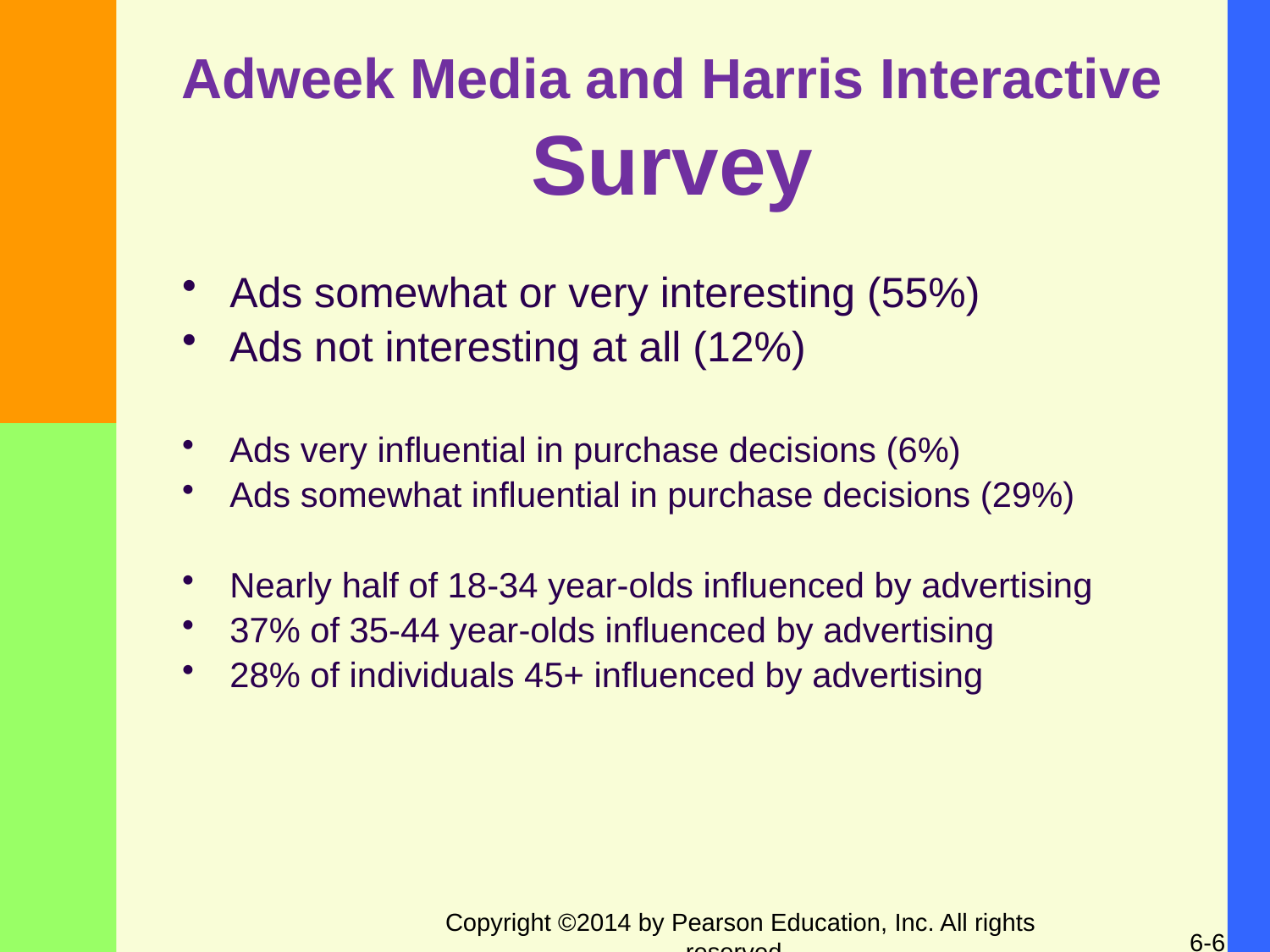

# Adweek Media and Harris Interactive Survey
Ads somewhat or very interesting (55%)
Ads not interesting at all (12%)

Ads very influential in purchase decisions (6%)
Ads somewhat influential in purchase decisions (29%)

Nearly half of 18-34 year-olds influenced by advertising
37% of 35-44 year-olds influenced by advertising
28% of individuals 45+ influenced by advertising

Copyright ©2014 by Pearson Education, Inc. All rights reserved.
6-6